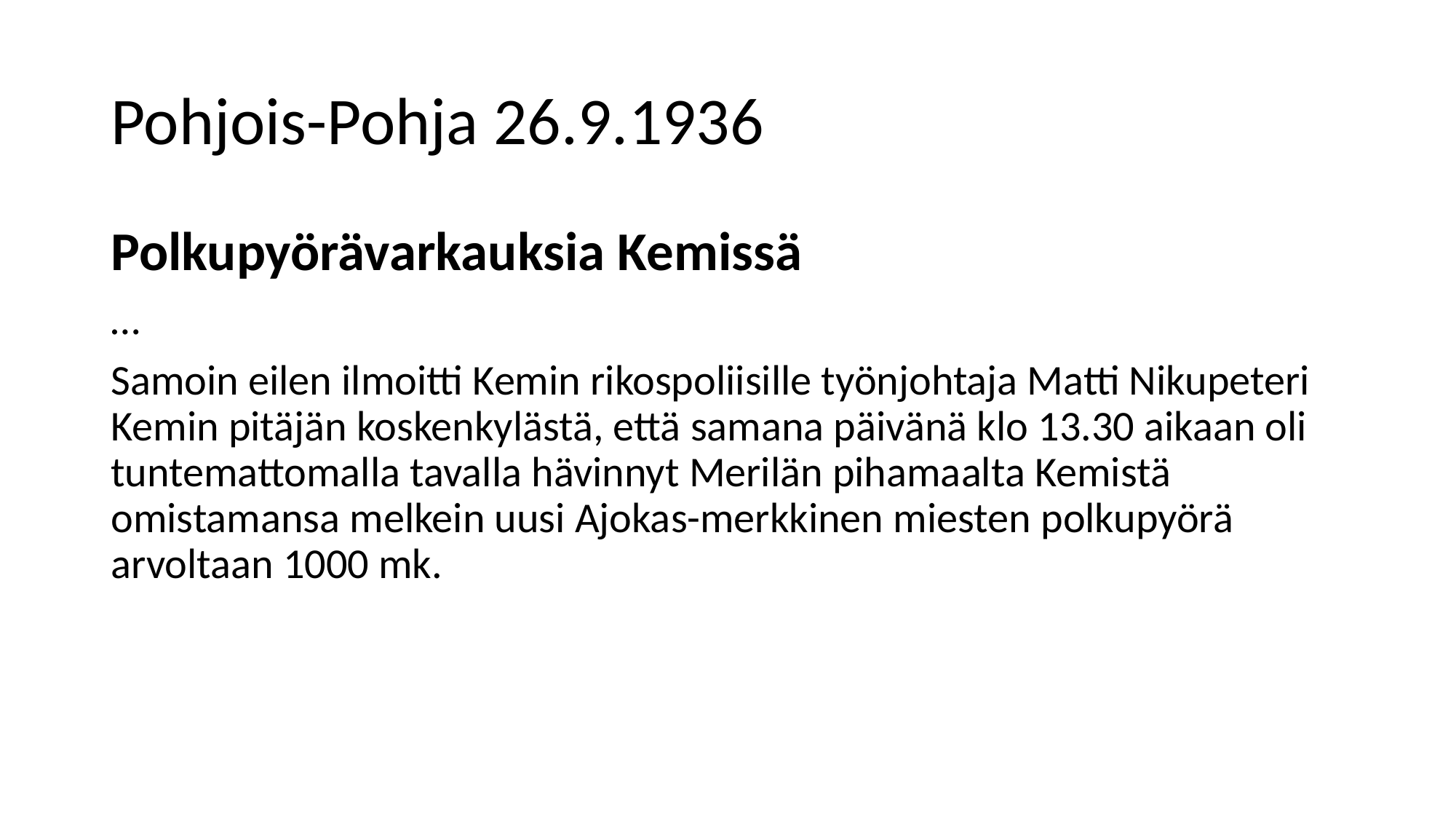

# Pohjois-Pohja 26.9.1936
Polkupyörävarkauksia Kemissä
…
Samoin eilen ilmoitti Kemin rikospoliisille työnjohtaja Matti Nikupeteri Kemin pitäjän koskenkylästä, että samana päivänä klo 13.30 aikaan oli tuntemattomalla tavalla hävinnyt Merilän pihamaalta Kemistä omistamansa melkein uusi Ajokas-merkkinen miesten polkupyörä arvoltaan 1000 mk.